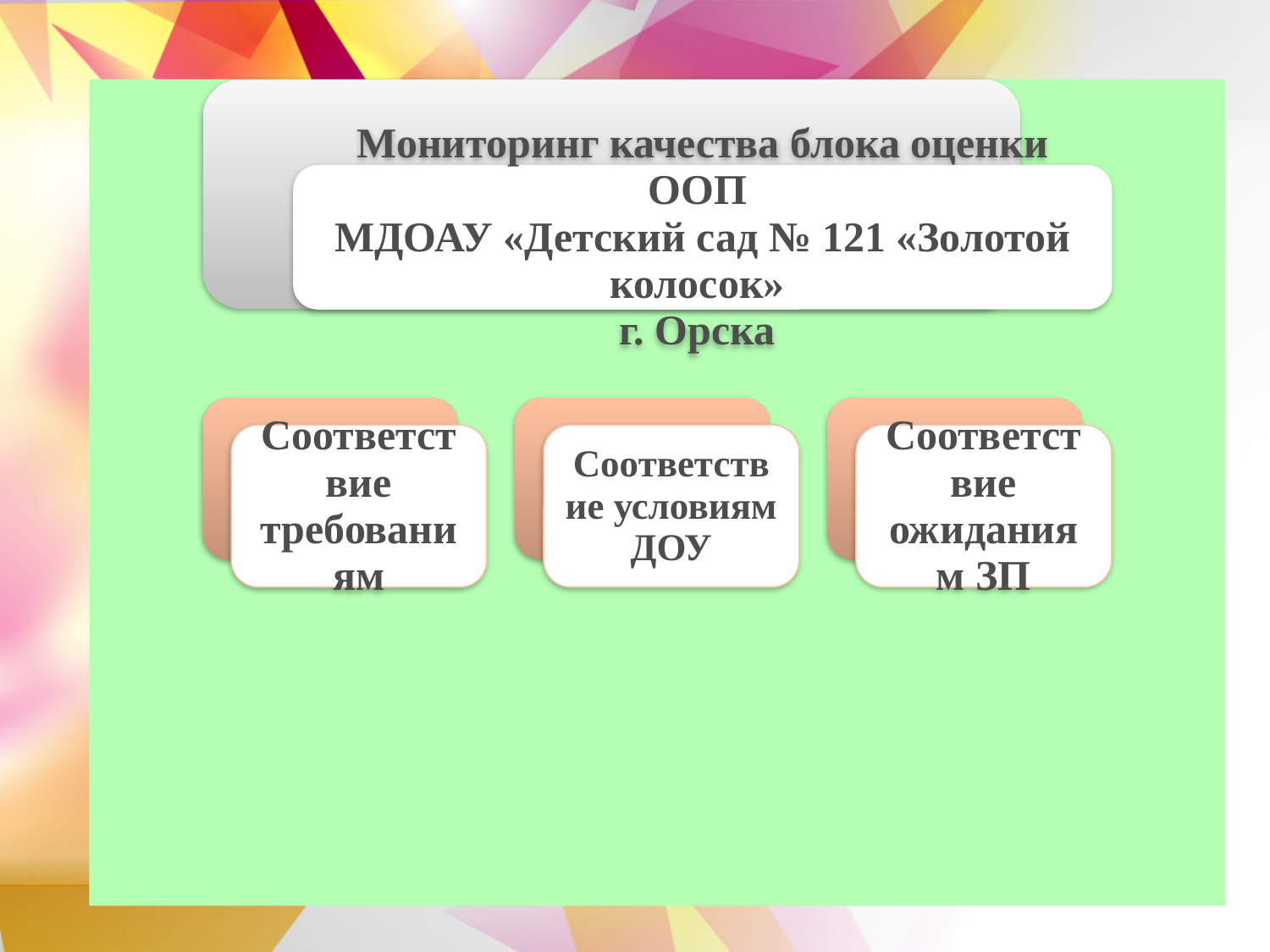

Мониторинг качества блока оценки ООП
МДОАУ «Детский сад № 121 «Золотой колосок»
г. Орска
Соответствие требованиям
Соответствие ожиданиям ЗП
Соответствие условиям ДОУ